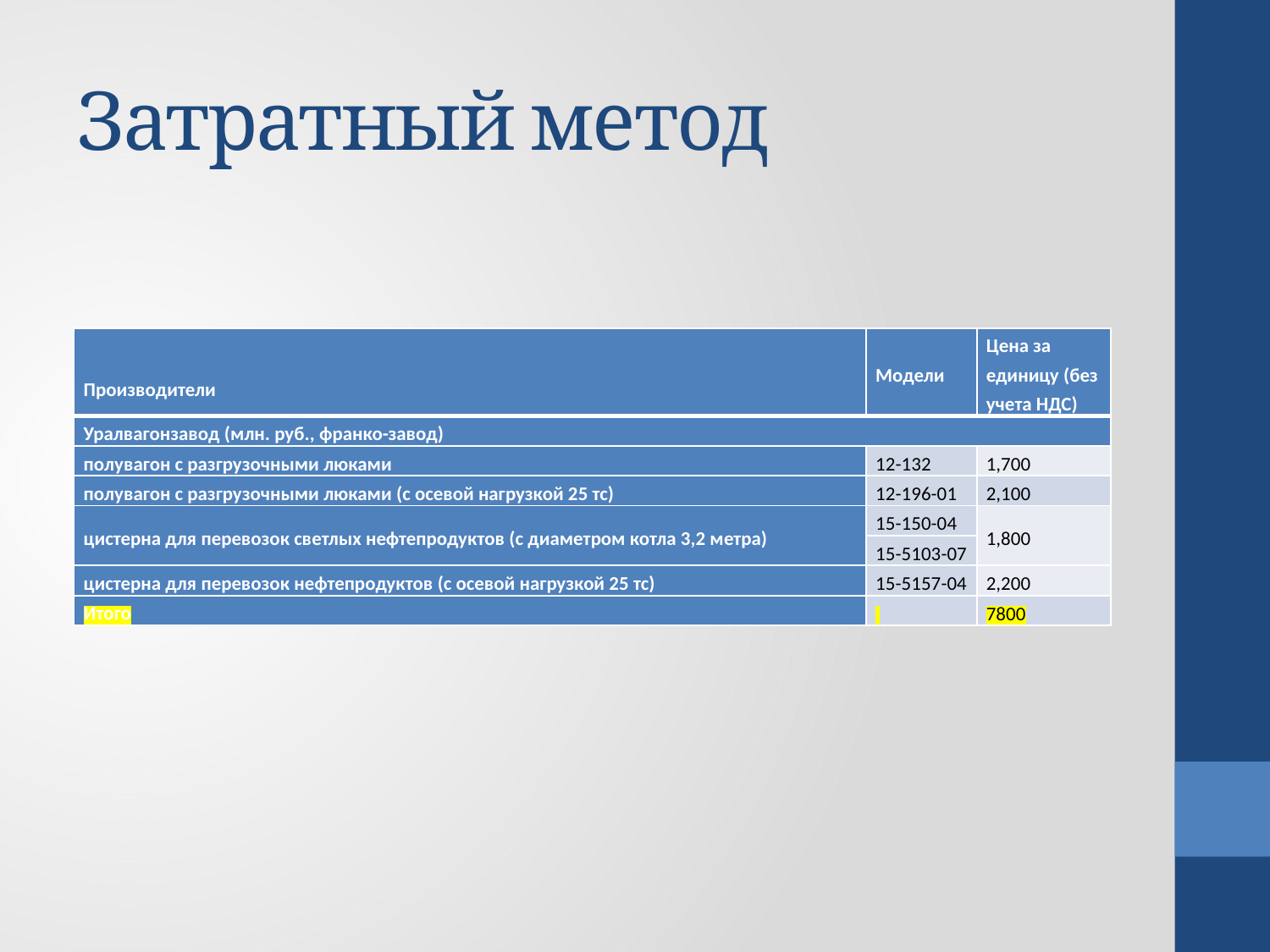

# Затратный метод
| Производители | Модели | Цена за единицу (без учета НДС) |
| --- | --- | --- |
| Уралвагонзавод (млн. руб., франко-завод) |  |  |
| полувагон с разгрузочными люками | 12-132 | 1,700 |
| полувагон с разгрузочными люками (с осевой нагрузкой 25 тс) | 12-196-01 | 2,100 |
| цистерна для перевозок светлых нефтепродуктов (с диаметром котла 3,2 метра) | 15-150-04 | 1,800 |
|  | 15-5103-07 |  |
| цистерна для перевозок нефтепродуктов (с осевой нагрузкой 25 тс) | 15-5157-04 | 2,200 |
| Итого |  | 7800 |